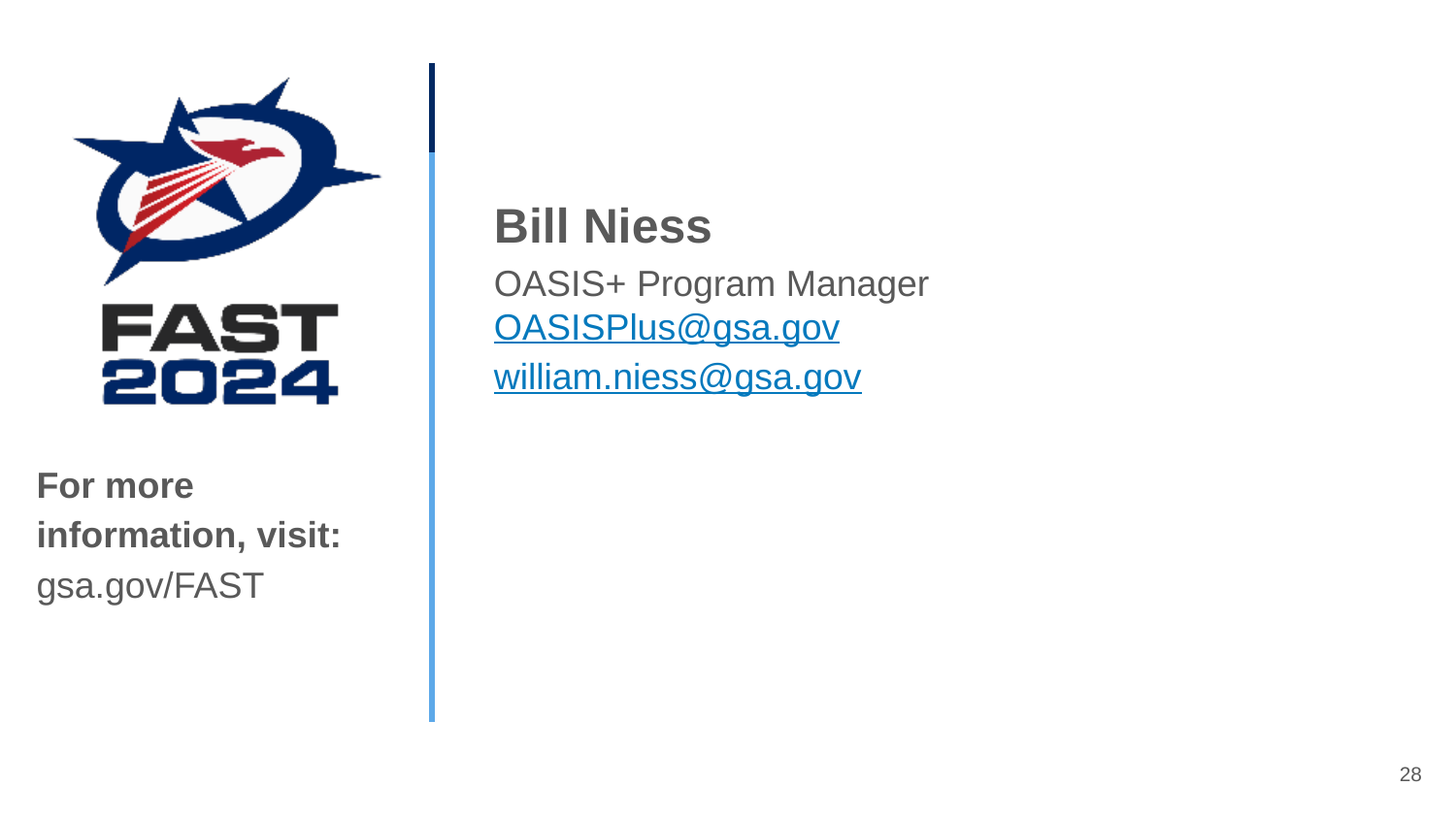

Bill Niess
OASIS+ Program Manager
OASISPlus@gsa.gov
william.niess@gsa.gov
For more information, visit: gsa.gov/FAST
28